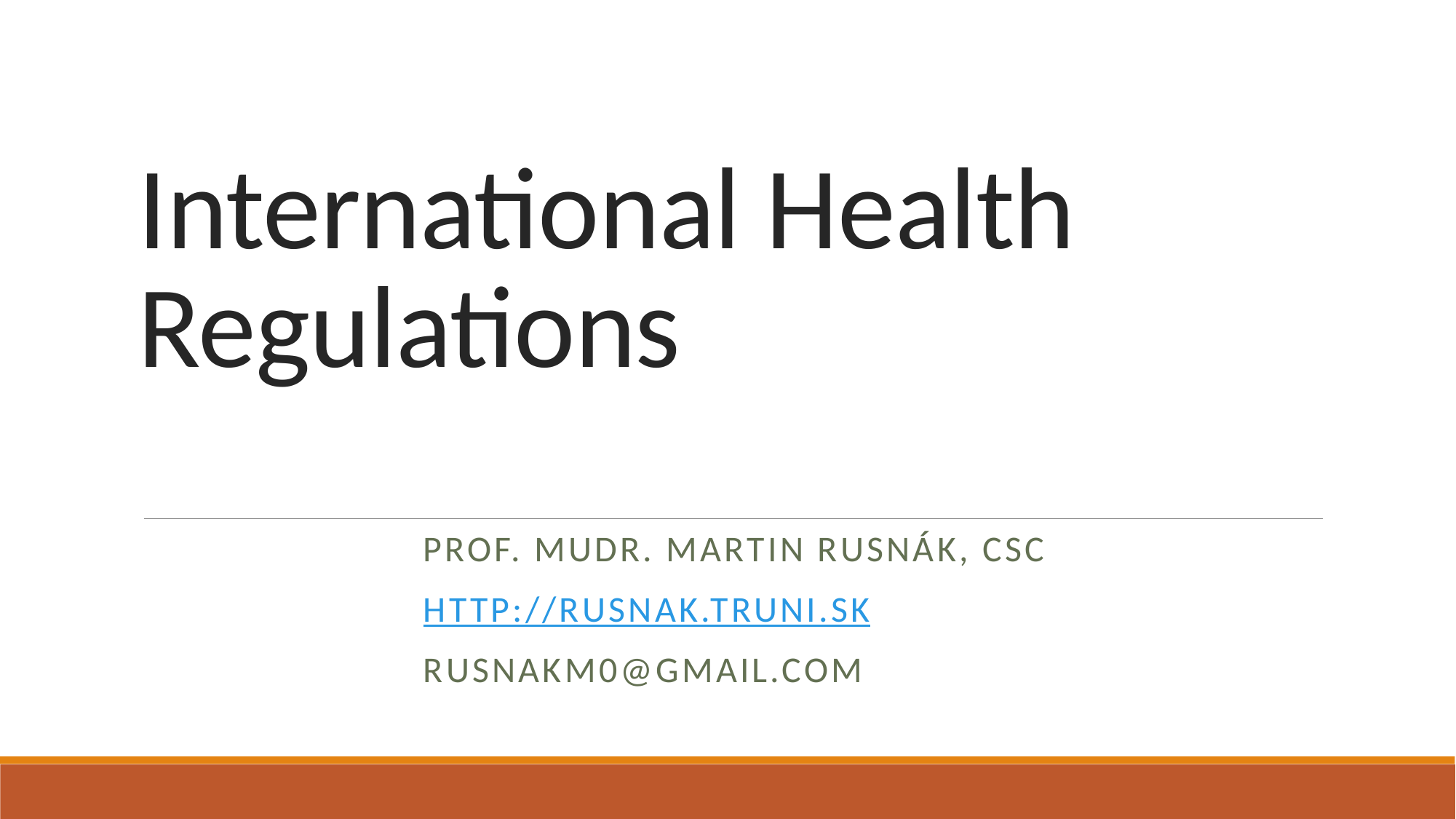

# International Health Regulations
Prof. MUDr. Martin Rusnák, CSc
http://rusnak.truni.sk
rusnakm0@gmail.com